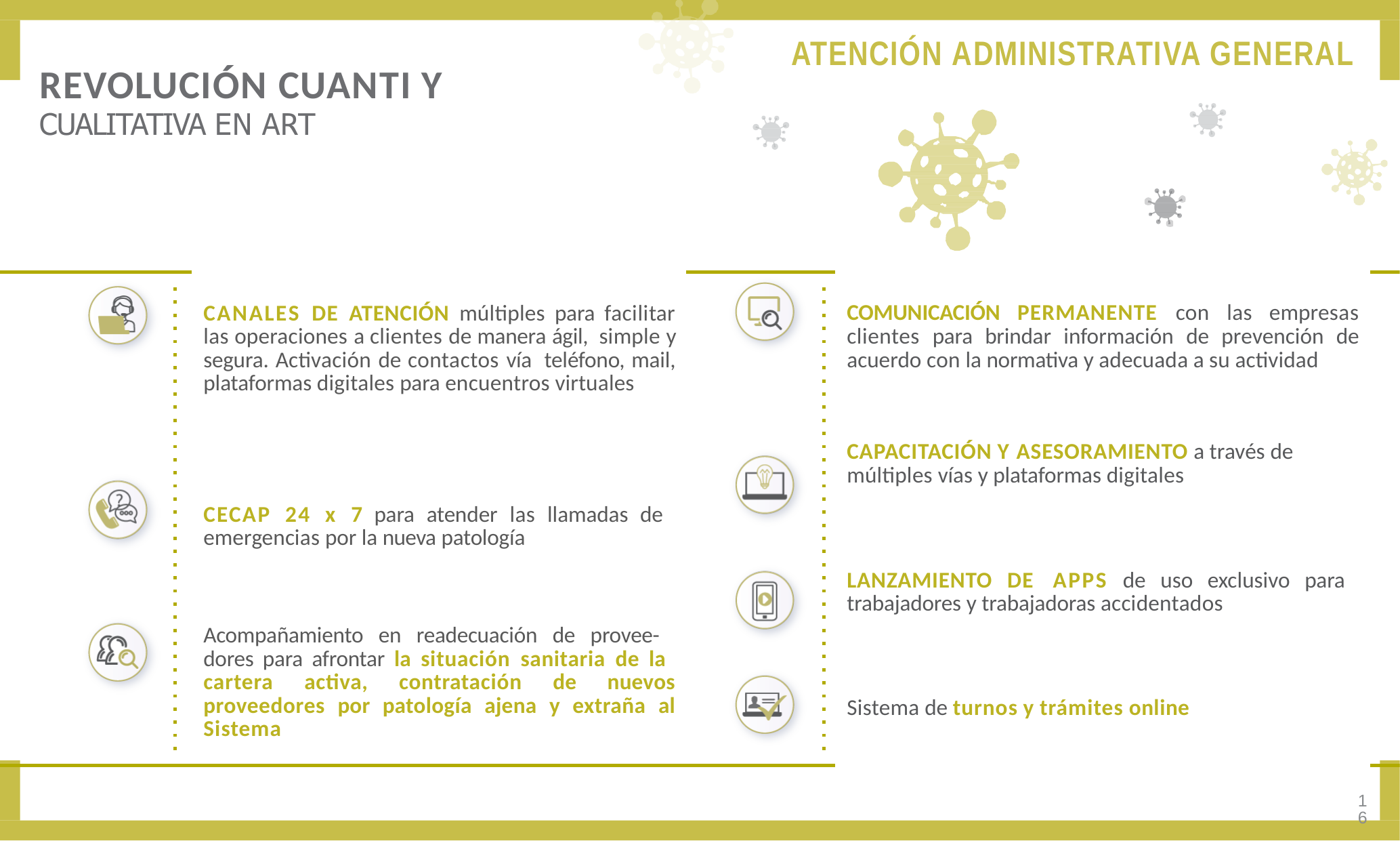

# ATENCIÓN ADMINISTRATIVA GENERAL
REVOLUCIÓN CUANTI Y
CUALITATIVA EN ART

| CANALES DE ATENCIÓN múltiples para facilitar las operaciones a clientes de manera ágil, simple y segura. Activación de contactos vía teléfono, mail, plataformas digitales para encuentros virtuales |
| --- |
| CECAP 24 x 7 para atender las llamadas de emergencias por la nueva patología |
| Acompañamiento en readecuación de provee- dores para afrontar la situación sanitaria de la cartera activa, contratación de nuevos proveedores por patología ajena y extraña al Sistema |
| COMUNICACIÓN PERMANENTE con las empresas clientes para brindar información de prevención de acuerdo con la normativa y adecuada a su actividad |
| --- |
| CAPACITACIÓN Y ASESORAMIENTO a través de múltiples vías y plataformas digitales |
| LANZAMIENTO DE APPS de uso exclusivo para trabajadores y trabajadoras accidentados |
| Sistema de turnos y trámites online |

16